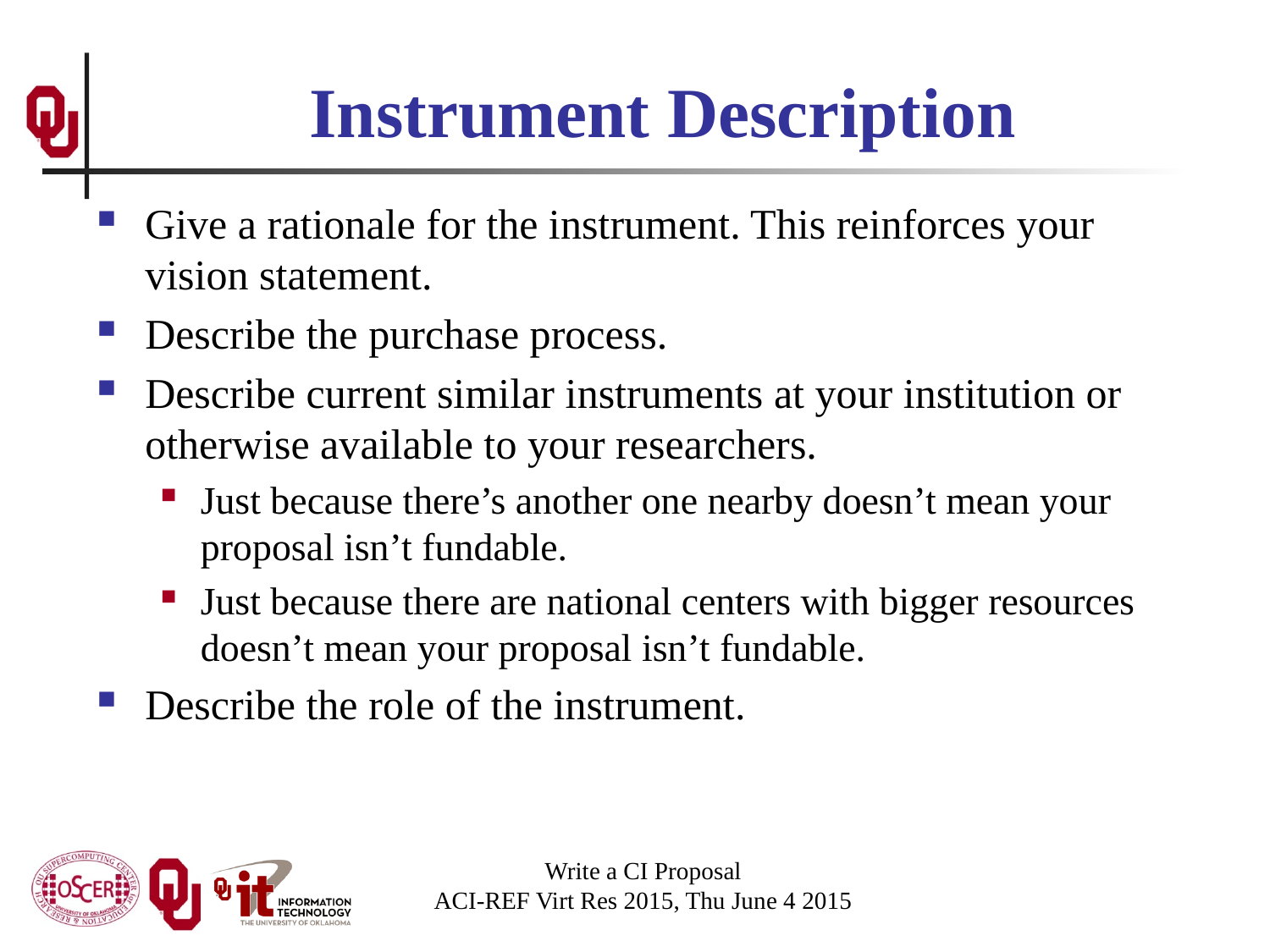

# Instrument Description
Give a rationale for the instrument. This reinforces your vision statement.
Describe the purchase process.
Describe current similar instruments at your institution or otherwise available to your researchers.
Just because there’s another one nearby doesn’t mean your proposal isn’t fundable.
Just because there are national centers with bigger resources doesn’t mean your proposal isn’t fundable.
Describe the role of the instrument.
Write a CI Proposal
ACI-REF Virt Res 2015, Thu June 4 2015